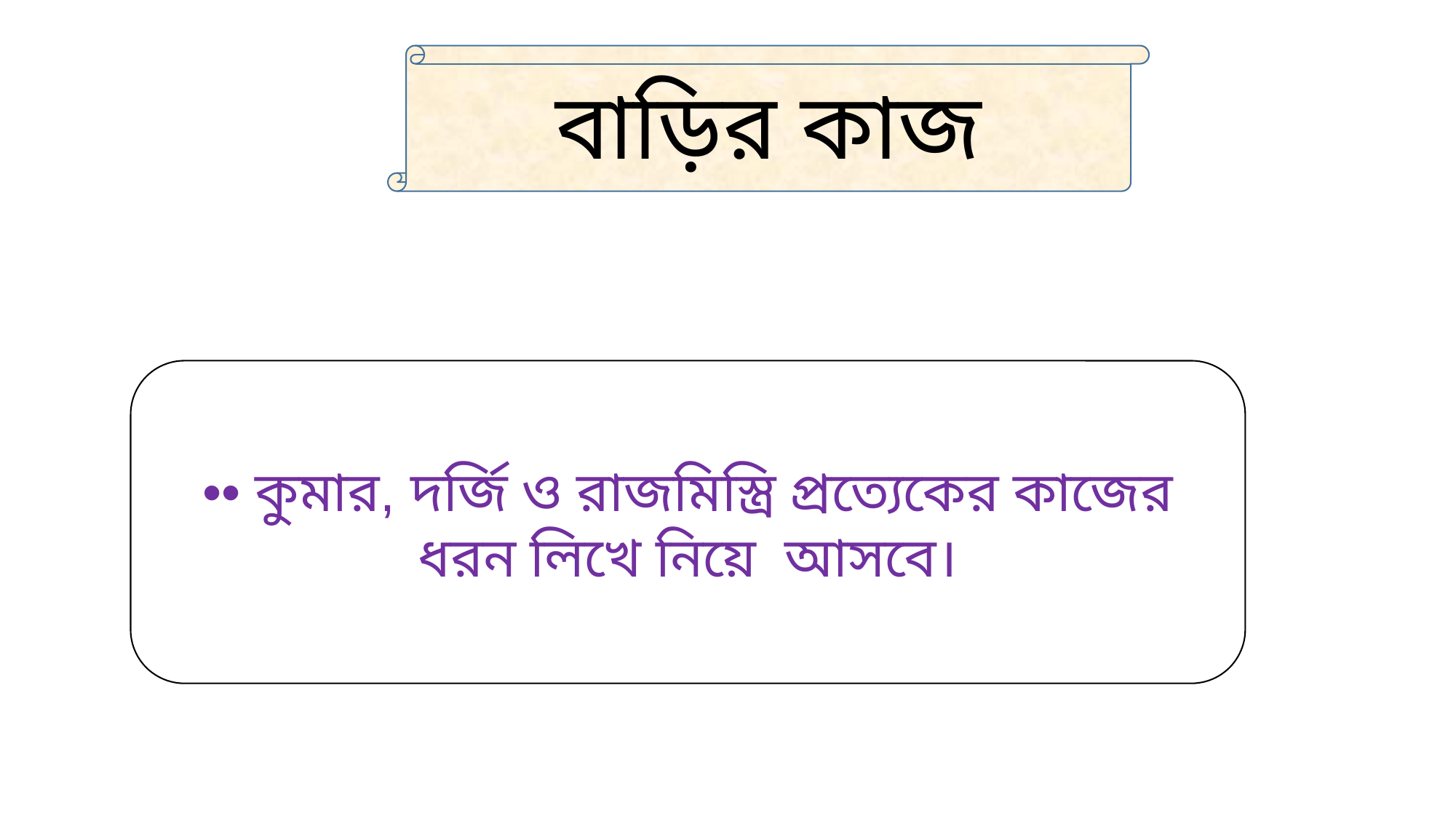

বাড়ির কাজ
•• কুমার, দর্জি ও রাজমিস্ত্রি প্রত্যেকের কাজের ধরন লিখে নিয়ে  আসবে।